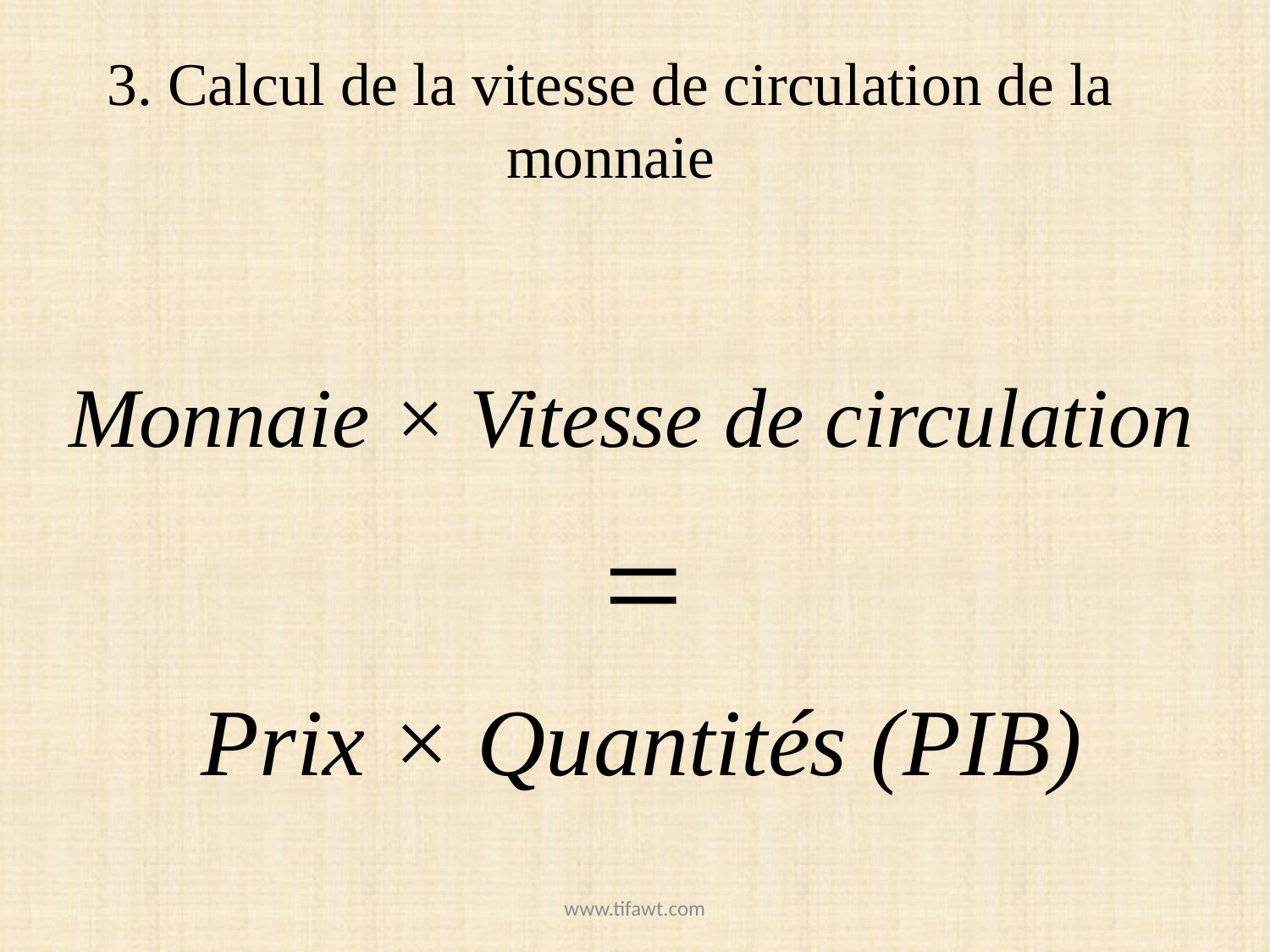

# 3. Calcul de la vitesse de circulation de la monnaie
Monnaie × Vitesse de circulation
=
Prix × Quantités (PIB)
www.tifawt.com